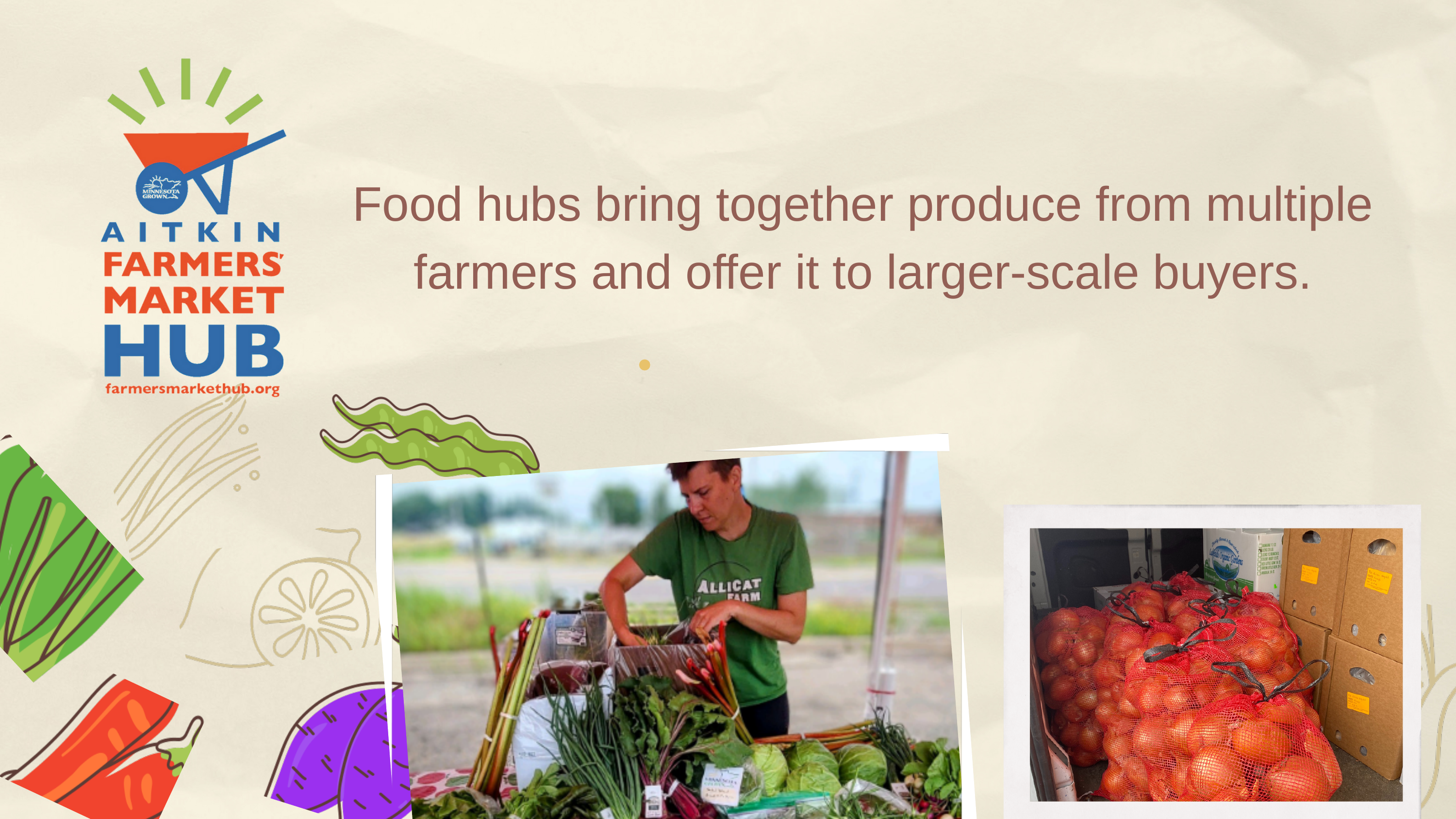

Food hubs bring together produce from multiple farmers and offer it to larger-scale buyers.